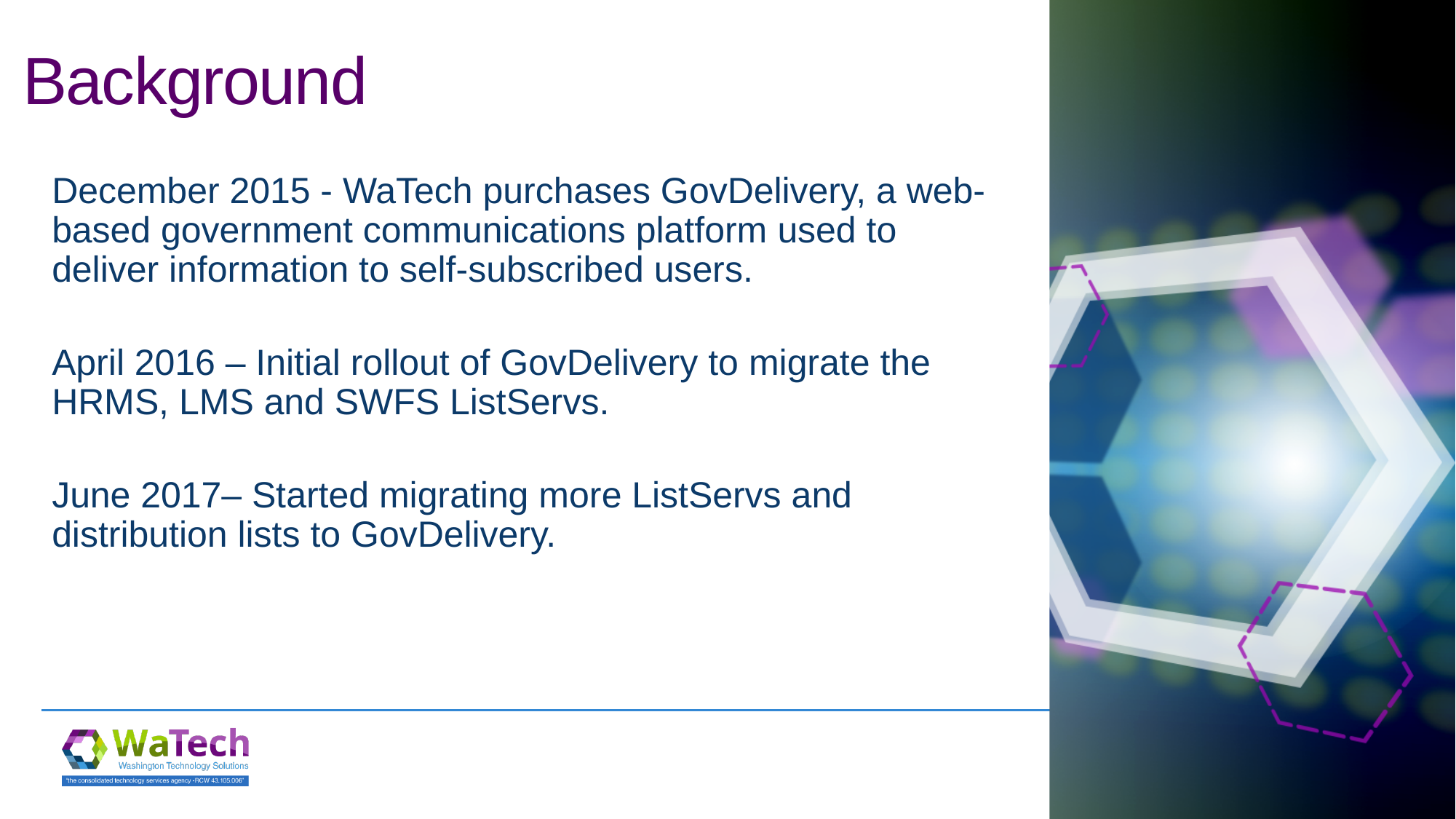

# Background

December 2015 - WaTech purchases GovDelivery, a web-based government communications platform used to deliver information to self-subscribed users.

April 2016 – Initial rollout of GovDelivery to migrate the HRMS, LMS and SWFS ListServs.

June 2017– Started migrating more ListServs and distribution lists to GovDelivery.